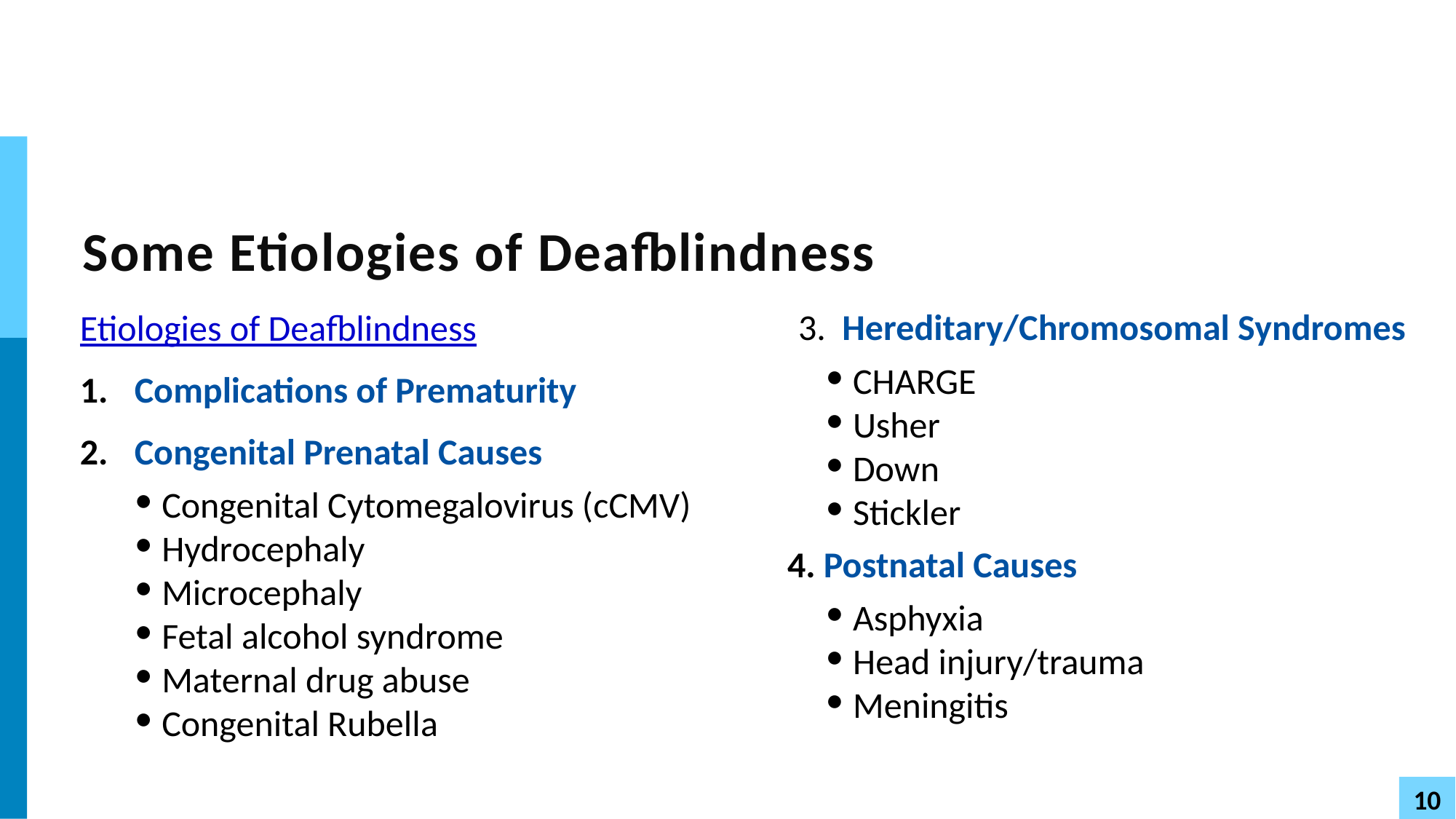

# Some Etiologies of Deafblindness
Etiologies of Deafblindness
Complications of Prematurity
Congenital Prenatal Causes
Congenital Cytomegalovirus (cCMV)
Hydrocephaly
Microcephaly
Fetal alcohol syndrome
Maternal drug abuse
Congenital Rubella
3.  Hereditary/Chromosomal Syndromes
CHARGE
Usher
Down
Stickler
  4. Postnatal Causes
Asphyxia
Head injury/trauma
Meningitis